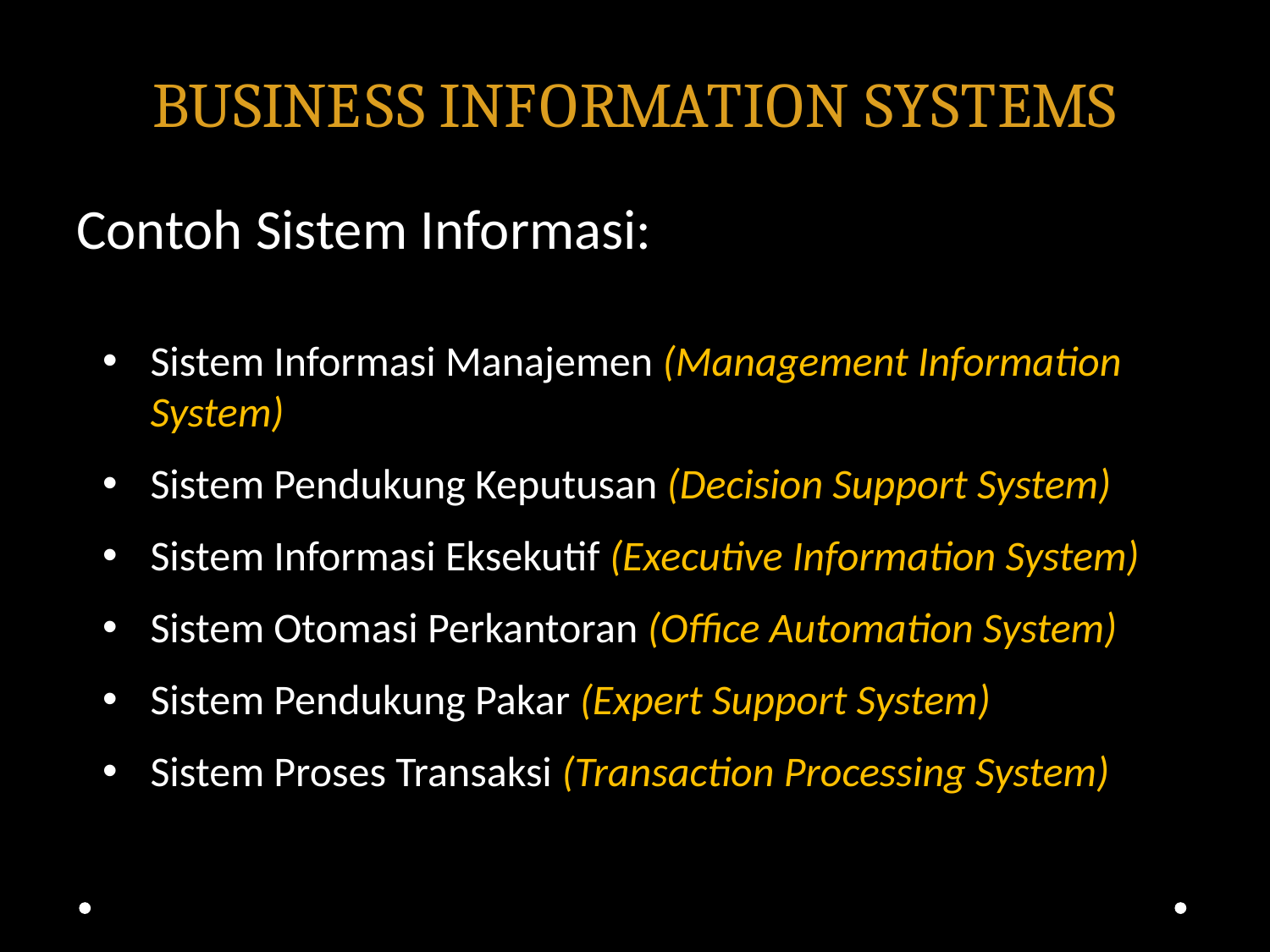

# BUSINESS INFORMATION SYSTEMS
Contoh Sistem Informasi:

Sistem Informasi Manajemen (Management Information System)
Sistem Pendukung Keputusan (Decision Support System)
Sistem Informasi Eksekutif (Executive Information System)
Sistem Otomasi Perkantoran (Office Automation System)
Sistem Pendukung Pakar (Expert Support System)
Sistem Proses Transaksi (Transaction Processing System)